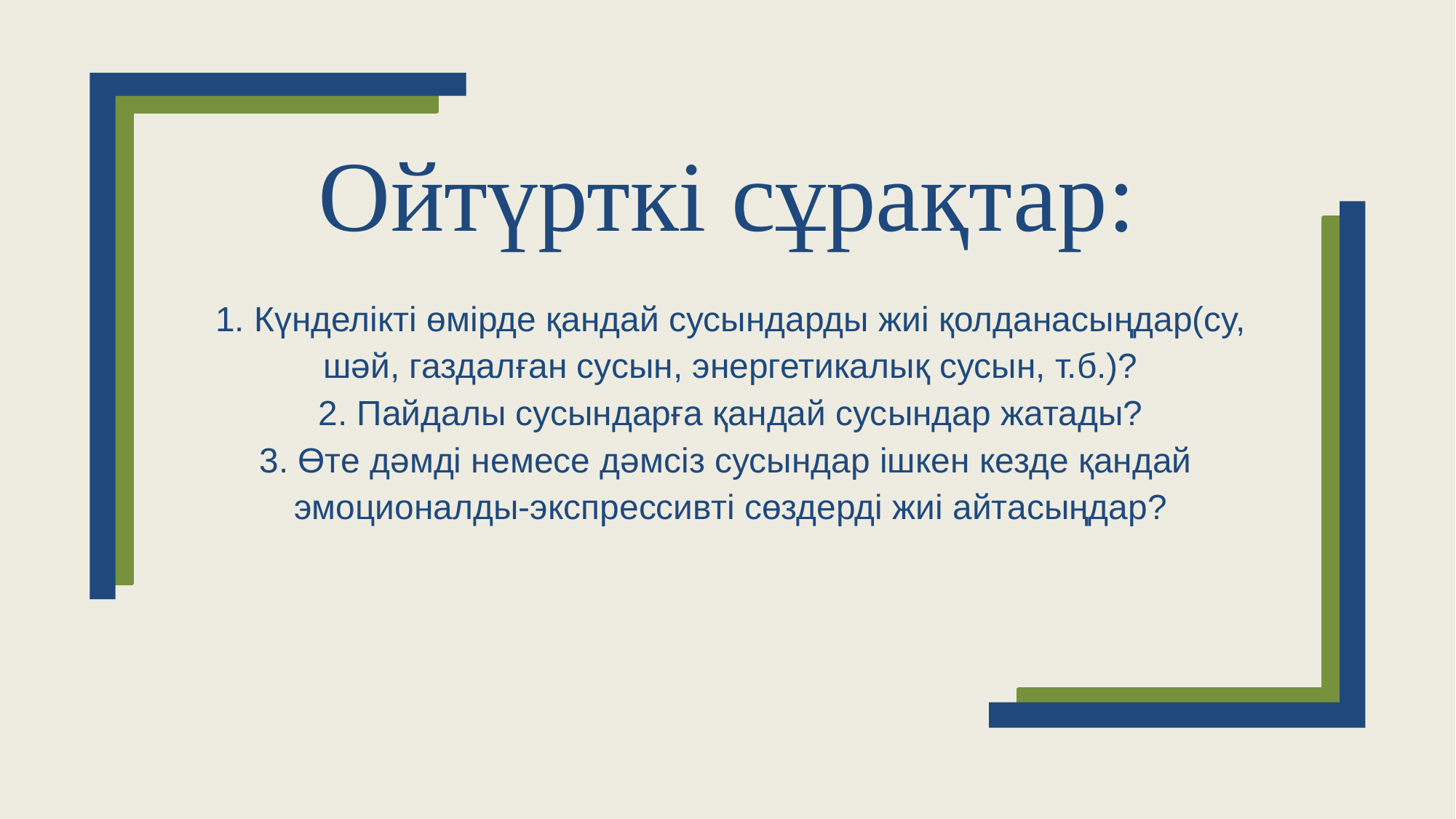

# Ойтүрткі сұрақтар:
1. Күнделікті өмірде қандай сусындарды жиі қолданасыңдар(су, шәй, газдалған сусын, энергетикалық сусын, т.б.)?
2. Пайдалы сусындарға қандай сусындар жатады?
3. Өте дәмді немесе дәмсіз сусындар ішкен кезде қандай  эмоционалды-экспрессивті сөздерді жиі айтасыңдар?